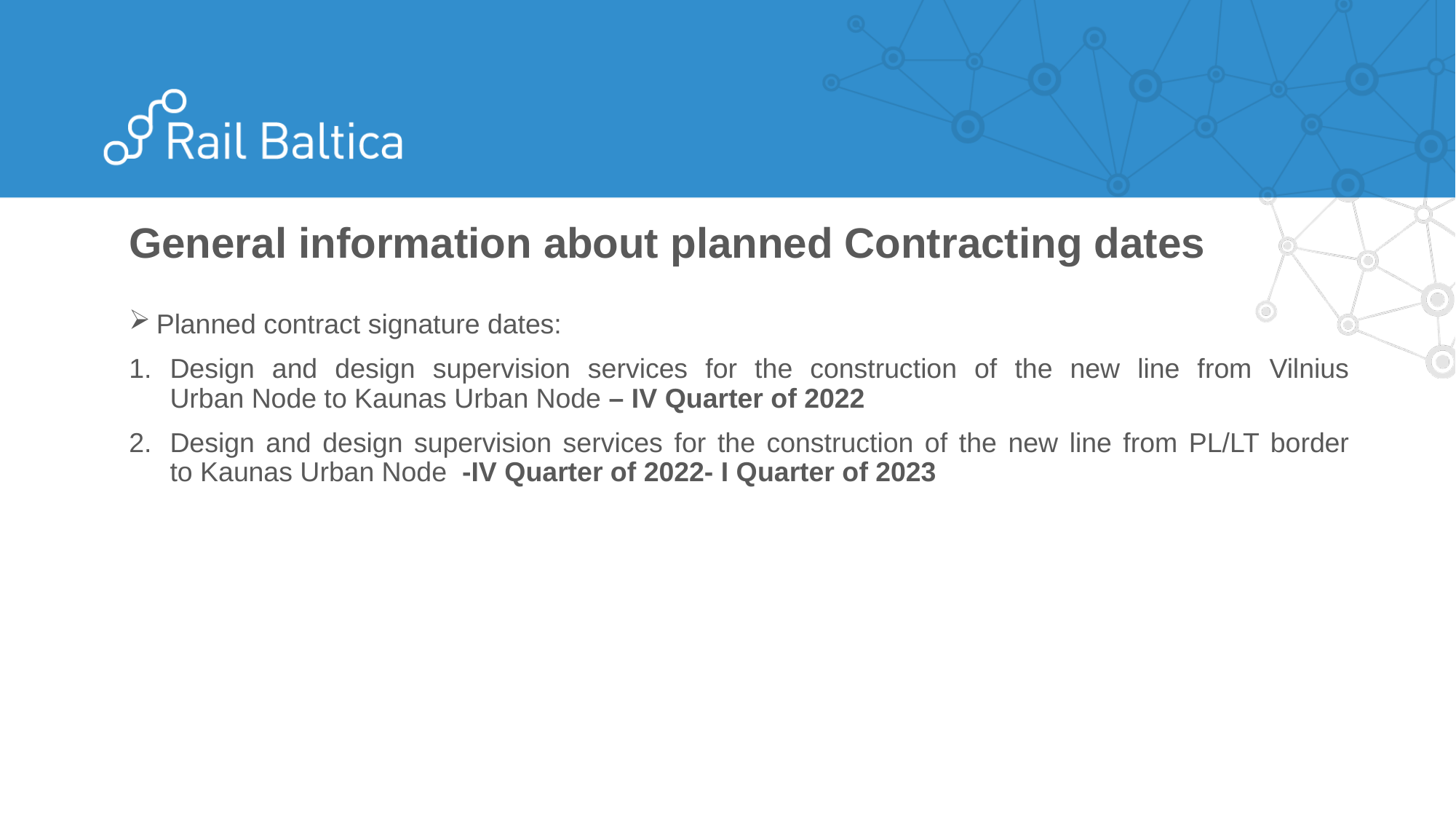

General information about planned Contracting dates
Planned contract signature dates:
Design and design supervision services for the construction of the new line from Vilnius Urban Node to Kaunas Urban Node – IV Quarter of 2022
Design and design supervision services for the construction of the new line from PL/LT border to Kaunas Urban Node  -IV Quarter of 2022- I Quarter of 2023